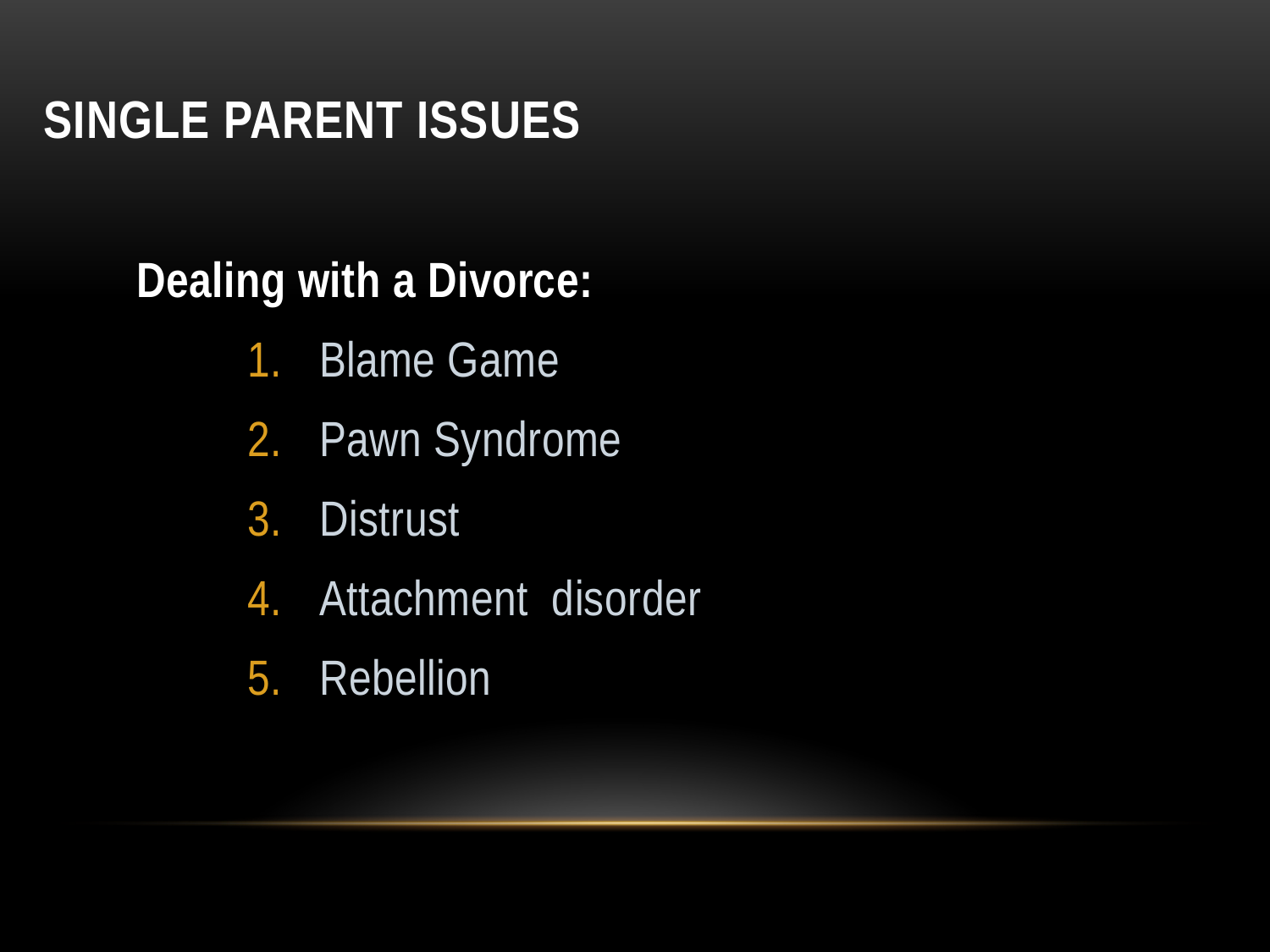

# Single Parent Issues
Dealing with a Divorce:
Blame Game
Pawn Syndrome
Distrust
Attachment  disorder
Rebellion